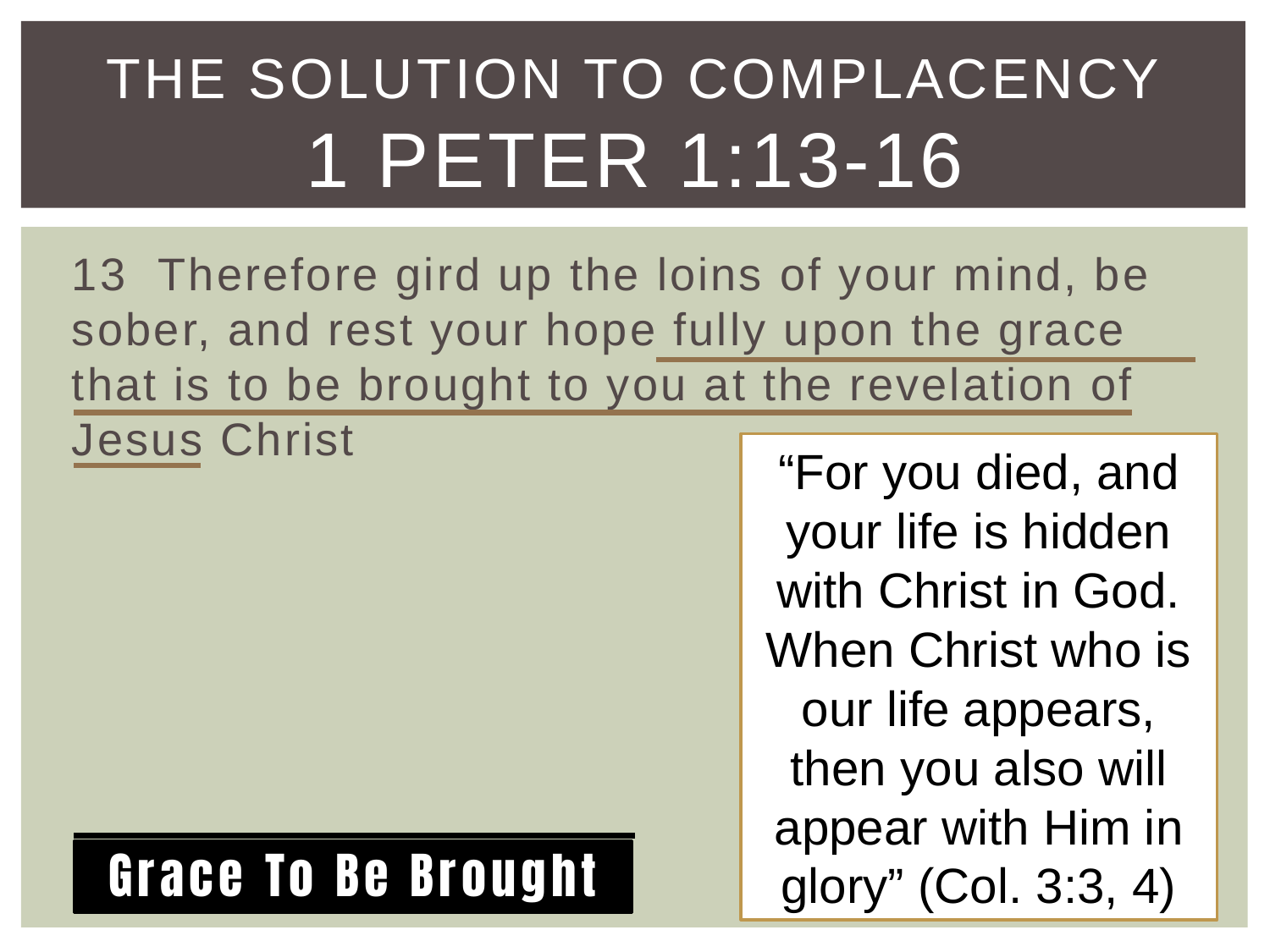

# The solution To Complacency 1 Peter 1:13-16
13  Therefore gird up the loins of your mind, be sober, and rest your hope fully upon the grace that is to be brought to you at the revelation of Jesus Christ
“For you died, and your life is hidden with Christ in God. When Christ who is our life appears, then you also will appear with Him in glory” (Col. 3:3, 4)
HOPE
Grace To Be Brought